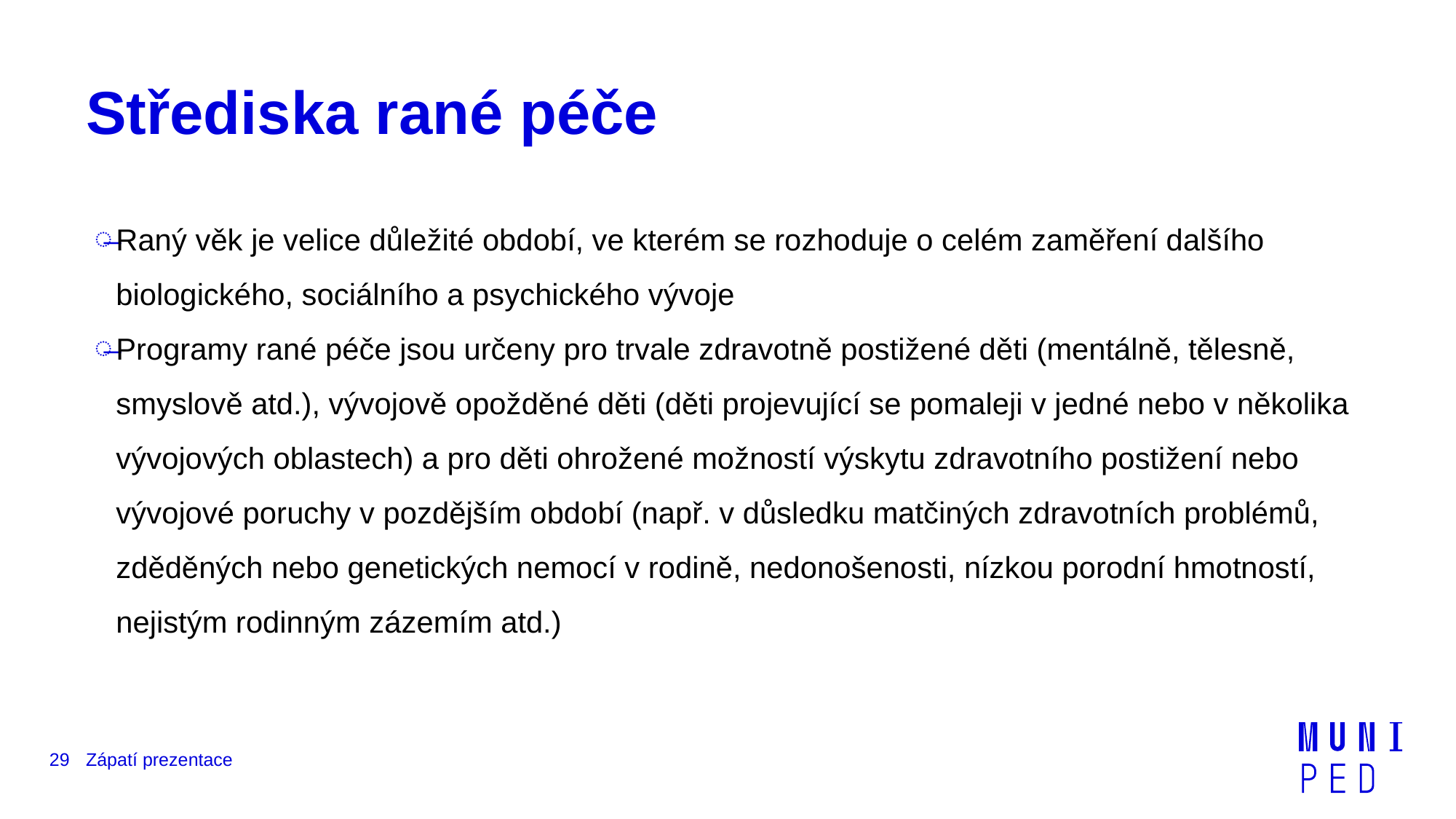

# Střediska rané péče
Raný věk je velice důležité období, ve kterém se rozhoduje o celém zaměření dalšího biologického, sociálního a psychického vývoje
Programy rané péče jsou určeny pro trvale zdravotně postižené děti (mentálně, tělesně, smyslově atd.), vývojově opožděné děti (děti projevující se pomaleji v jedné nebo v několika vývojových oblastech) a pro děti ohrožené možností výskytu zdravotního postižení nebo vývojové poruchy v pozdějším období (např. v důsledku matčiných zdravotních problémů, zděděných nebo genetických nemocí v rodině, nedonošenosti, nízkou porodní hmotností, nejistým rodinným zázemím atd.)

29
Zápatí prezentace